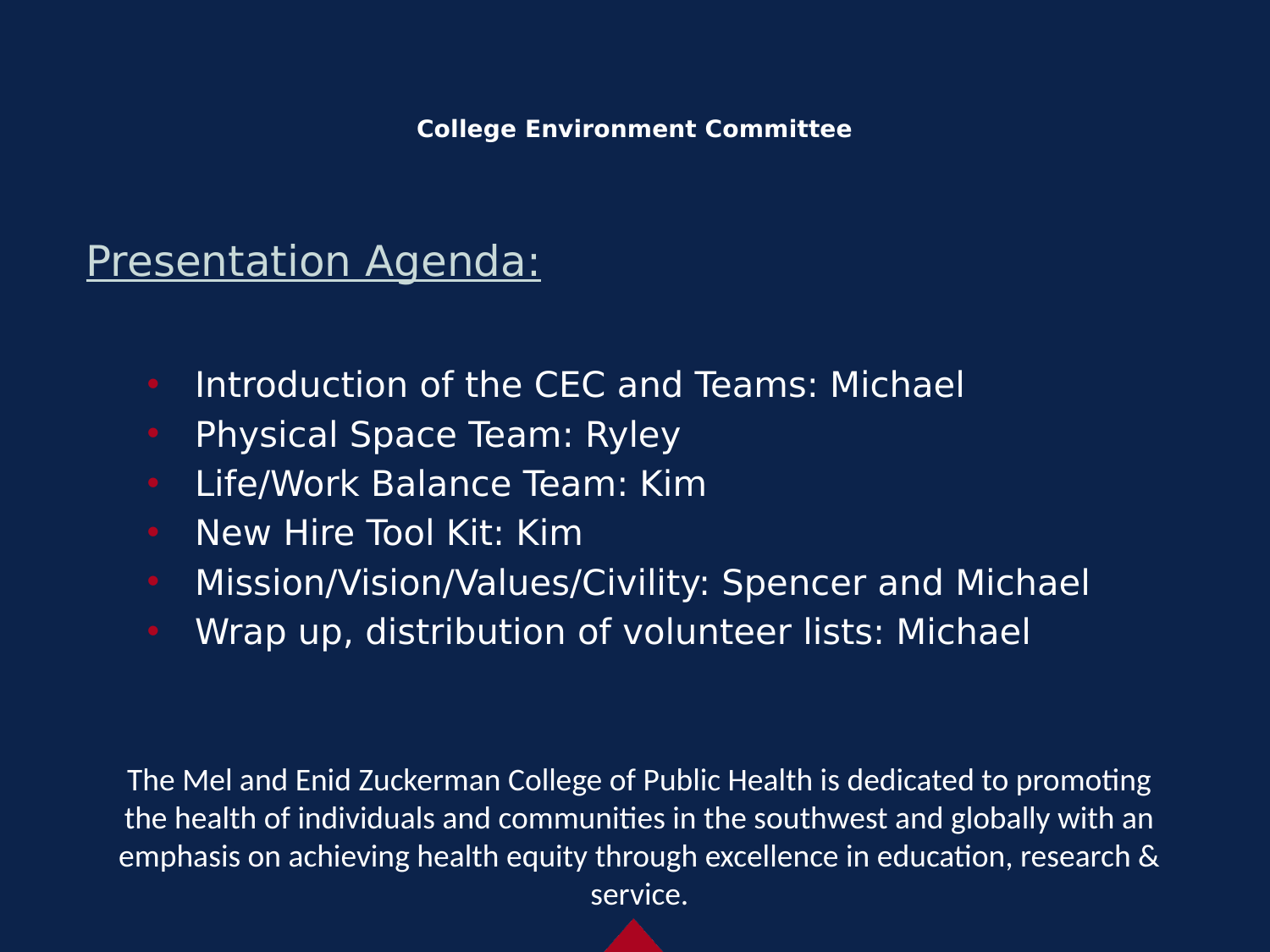

# College Environment Committee
Presentation Agenda:
Introduction of the CEC and Teams: Michael
Physical Space Team: Ryley
Life/Work Balance Team: Kim
New Hire Tool Kit: Kim
Mission/Vision/Values/Civility: Spencer and Michael
Wrap up, distribution of volunteer lists: Michael
The Mel and Enid Zuckerman College of Public Health is dedicated to promoting the health of individuals and communities in the southwest and globally with an emphasis on achieving health equity through excellence in education, research & service.